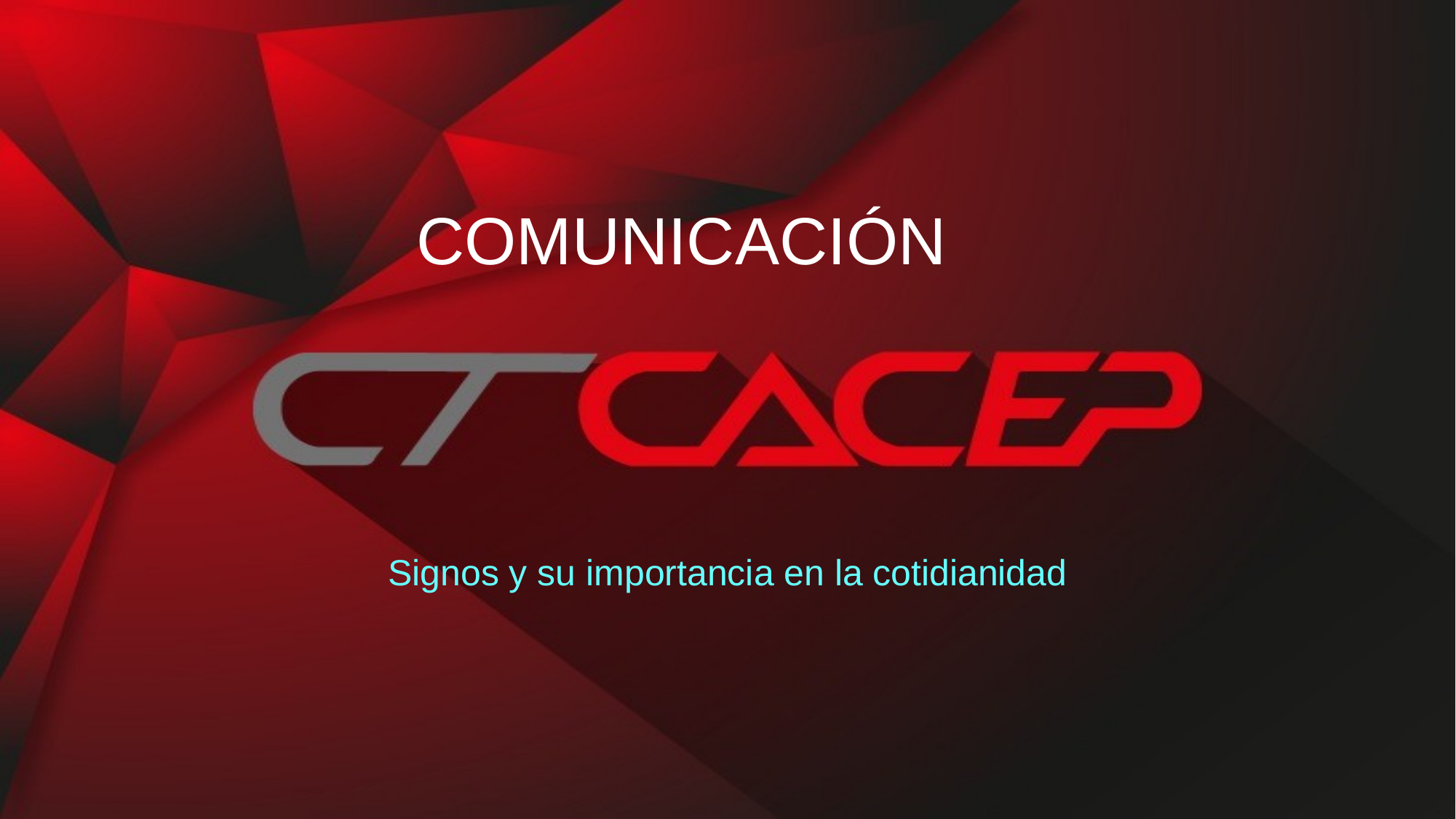

# COMUNICACIÓN
Signos y su importancia en la cotidianidad